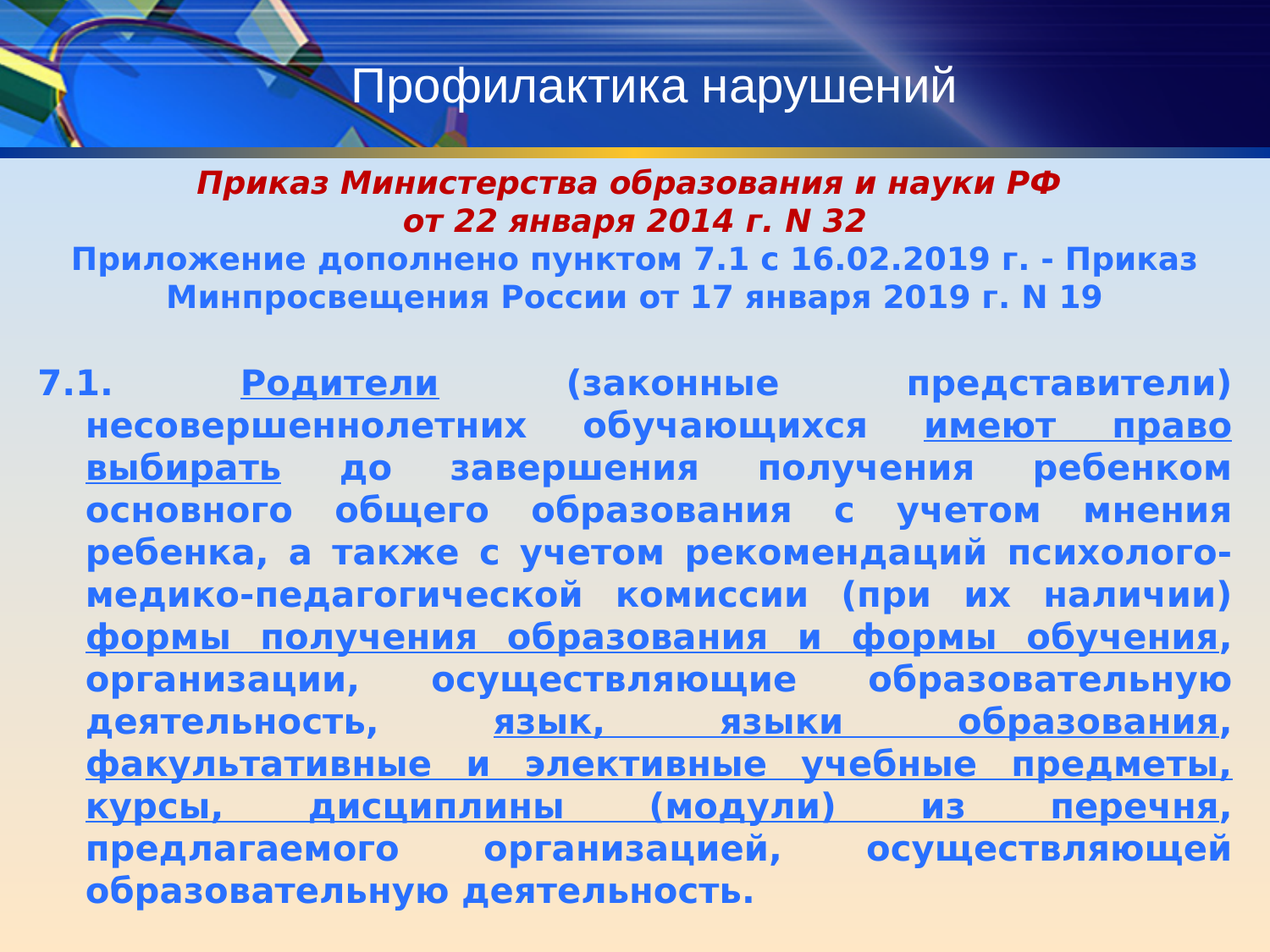

# Профилактика нарушений
Приказ Министерства образования и науки РФ
от 22 января 2014 г. N 32
Приложение дополнено пунктом 7.1 с 16.02.2019 г. - Приказ Минпросвещения России от 17 января 2019 г. N 19

7.1. Родители (законные представители) несовершеннолетних обучающихся имеют право выбирать до завершения получения ребенком основного общего образования с учетом мнения ребенка, а также с учетом рекомендаций психолого-медико-педагогической комиссии (при их наличии) формы получения образования и формы обучения, организации, осуществляющие образовательную деятельность, язык, языки образования, факультативные и элективные учебные предметы, курсы, дисциплины (модули) из перечня, предлагаемого организацией, осуществляющей образовательную деятельность.